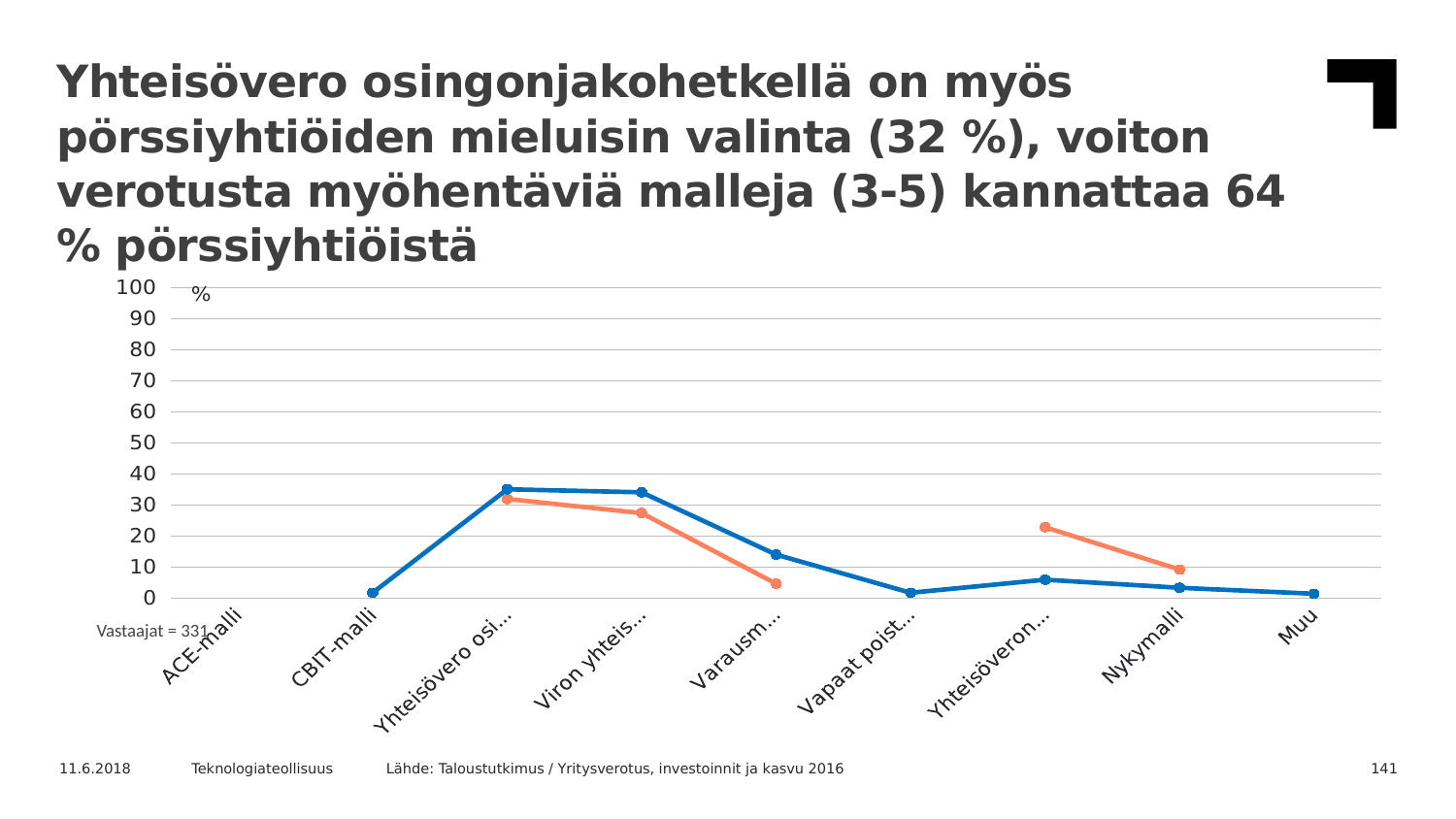

Yhteisövero osingonjakohetkellä on myös pörssiyhtiöiden mieluisin valinta (32 %), voiton verotusta myöhentäviä malleja (3-5) kannattaa 64 % pörssiyhtiöistä

### Chart

| Category | Listattu yhtiö | Listaamaton yhtiö |
|---|---|---|
| ACE-malli | None | None |
| CBIT-malli | None | 1.6181229773462782 |
| Yhteisövero osingonjako-hetkellä | 31.818181818181817 | 34.95145631067961 |
| Viron yhteisö-veromalli | 27.27272727272727 | 33.980582524271846 |
| Varausmalli | 4.545454545454546 | 13.915857605177994 |
| Vapaat poisto-oikeudet | None | 1.6181229773462782 |
| Yhteisöveron alentaminen | 22.727272727272727 | 5.825242718446602 |
| Nykymalli | 9.090909090909092 | 3.2362459546925564 |
| Muu | None | 1.2944983818770228 |
Vastaajat = 331
Lähde: Taloustutkimus / Yritysverotus, investoinnit ja kasvu 2016
11.6.2018
Teknologiateollisuus
141